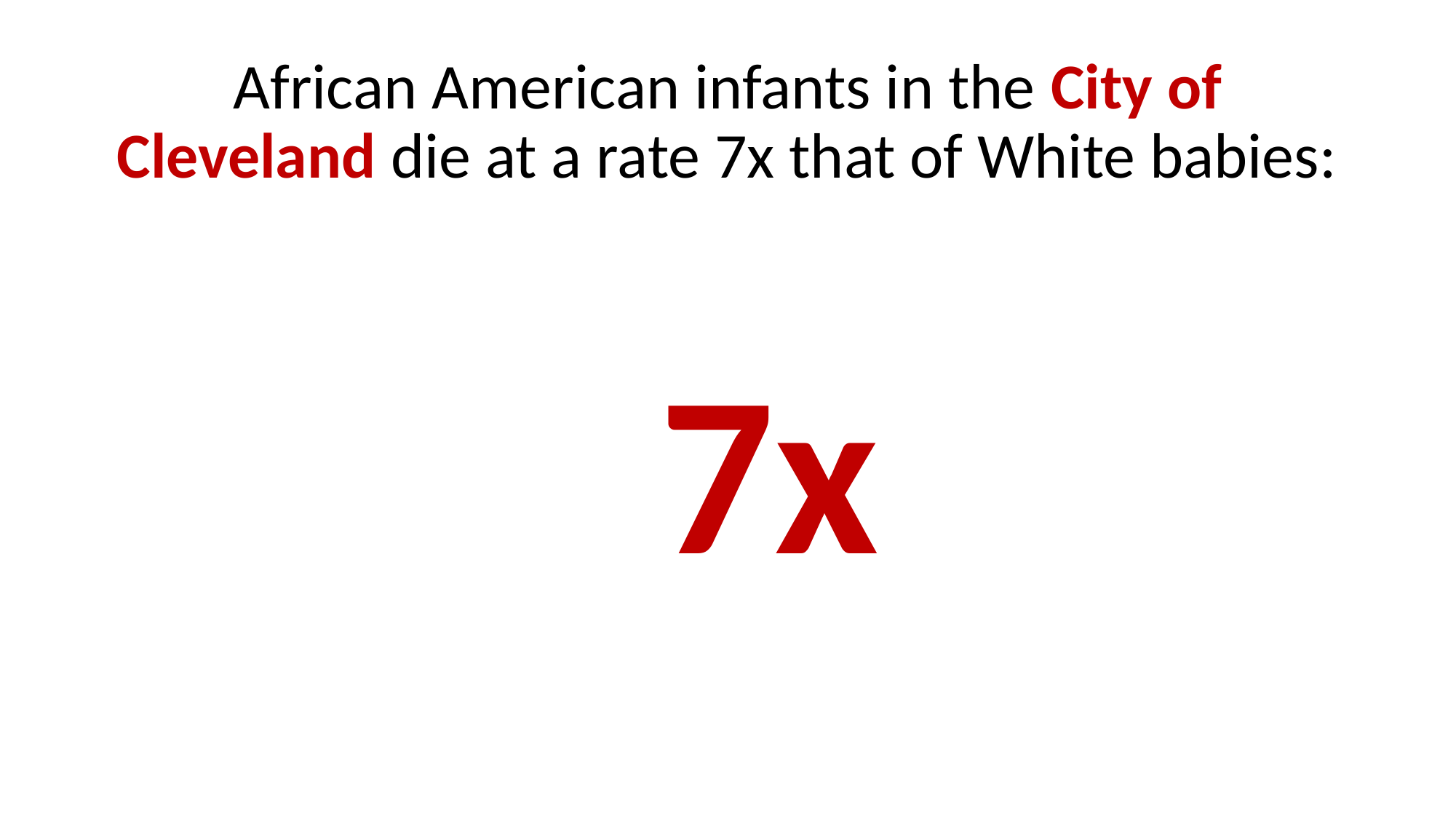

# African American infants in the City of Cleveland die at a rate 7x that of White babies:
7x